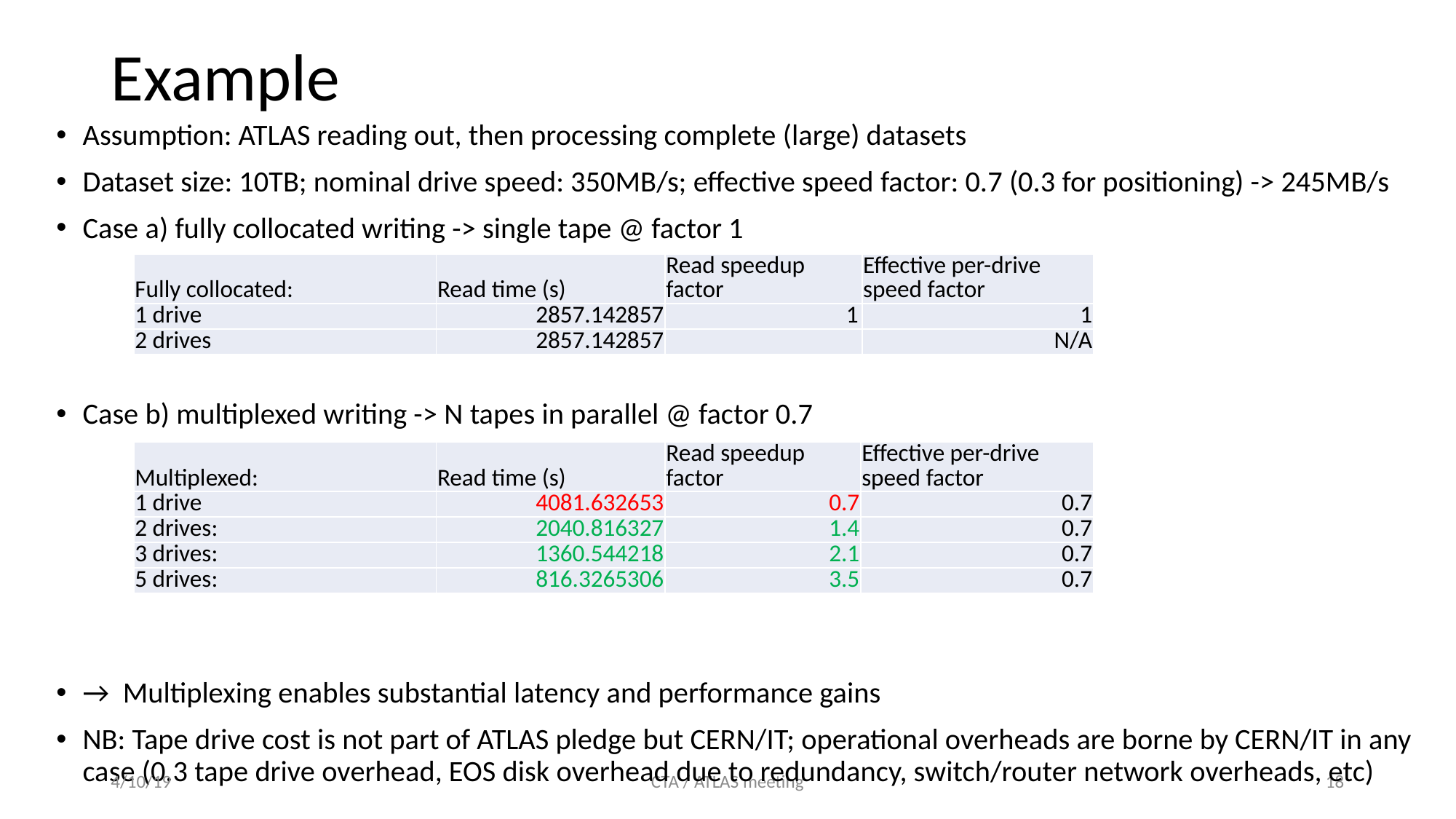

# Example
Assumption: ATLAS reading out, then processing complete (large) datasets
Dataset size: 10TB; nominal drive speed: 350MB/s; effective speed factor: 0.7 (0.3 for positioning) -> 245MB/s
Case a) fully collocated writing -> single tape @ factor 1

Case b) multiplexed writing -> N tapes in parallel @ factor 0.7

→  Multiplexing enables substantial latency and performance gains
NB: Tape drive cost is not part of ATLAS pledge but CERN/IT; operational overheads are borne by CERN/IT in any case (0.3 tape drive overhead, EOS disk overhead due to redundancy, switch/router network overheads, etc)
| Fully collocated: | Read time (s) | Read speedup factor | Effective per-drive speed factor |
| --- | --- | --- | --- |
| 1 drive | 2857.142857 | 1 | 1 |
| 2 drives | 2857.142857 |  | N/A |
| Multiplexed: | Read time (s) | Read speedup factor | Effective per-drive speed factor |
| --- | --- | --- | --- |
| 1 drive | 4081.632653 | 0.7 | 0.7 |
| 2 drives: | 2040.816327 | 1.4 | 0.7 |
| 3 drives: | 1360.544218 | 2.1 | 0.7 |
| 5 drives: | 816.3265306 | 3.5 | 0.7 |
4/10/19
CTA / ATLAS meeting
18